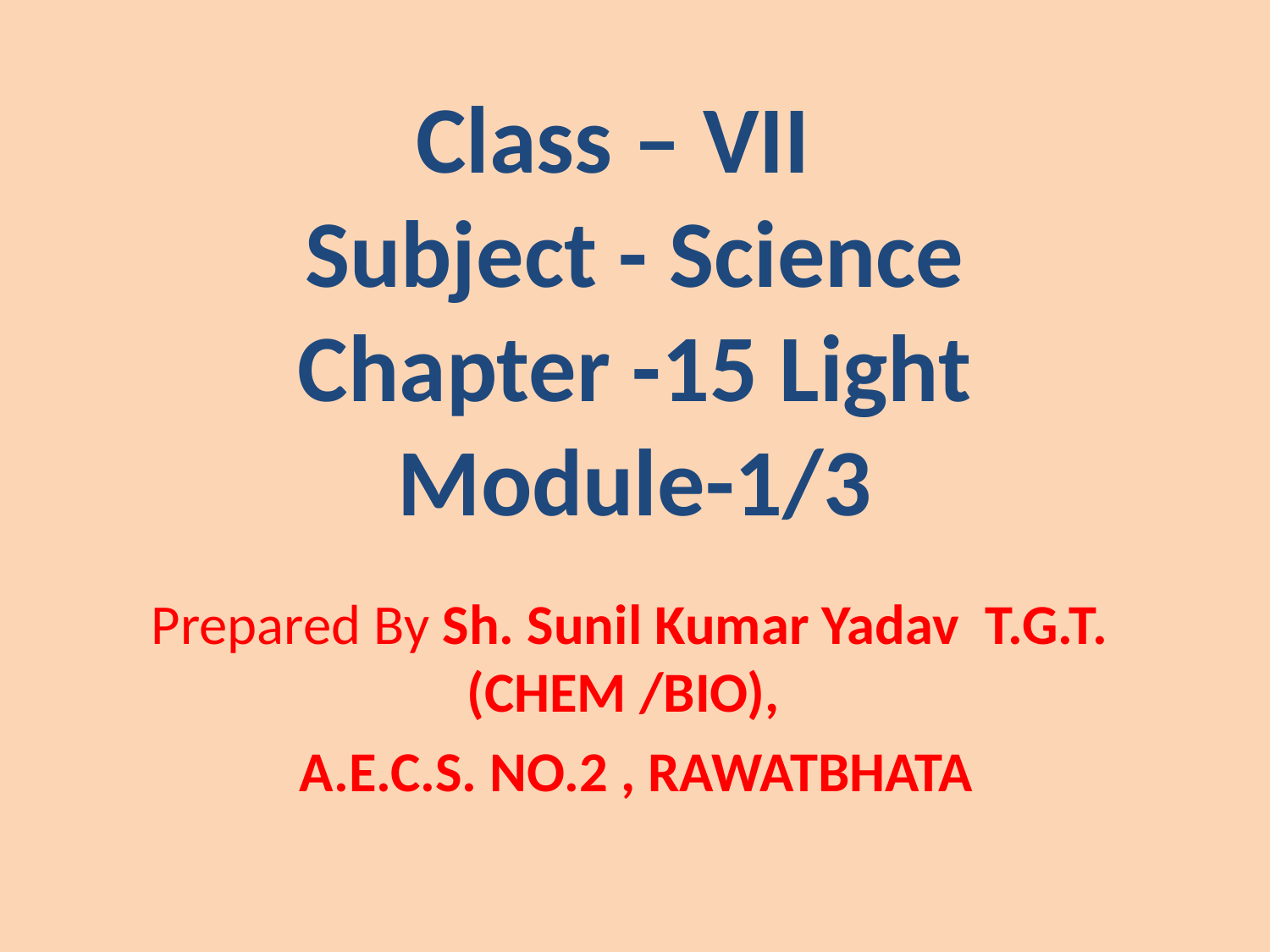

# Class – VII Subject - Science Chapter -15 Light Module-1/3
Prepared By Sh. Sunil Kumar Yadav  T.G.T. (CHEM /BIO),
 A.E.C.S. NO.2 , RAWATBHATA